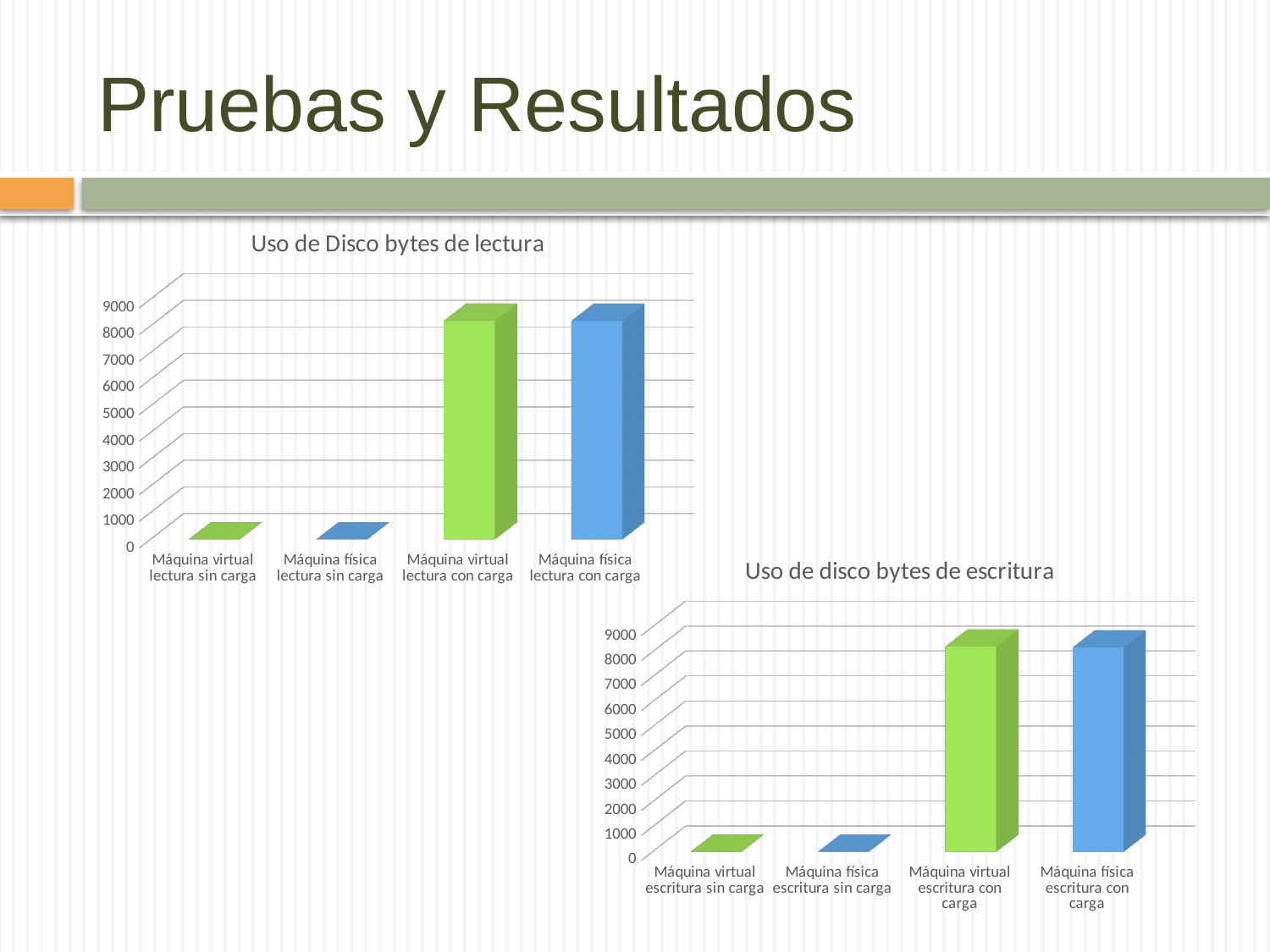

# Pruebas y Resultados

[unsupported chart]

[unsupported chart]